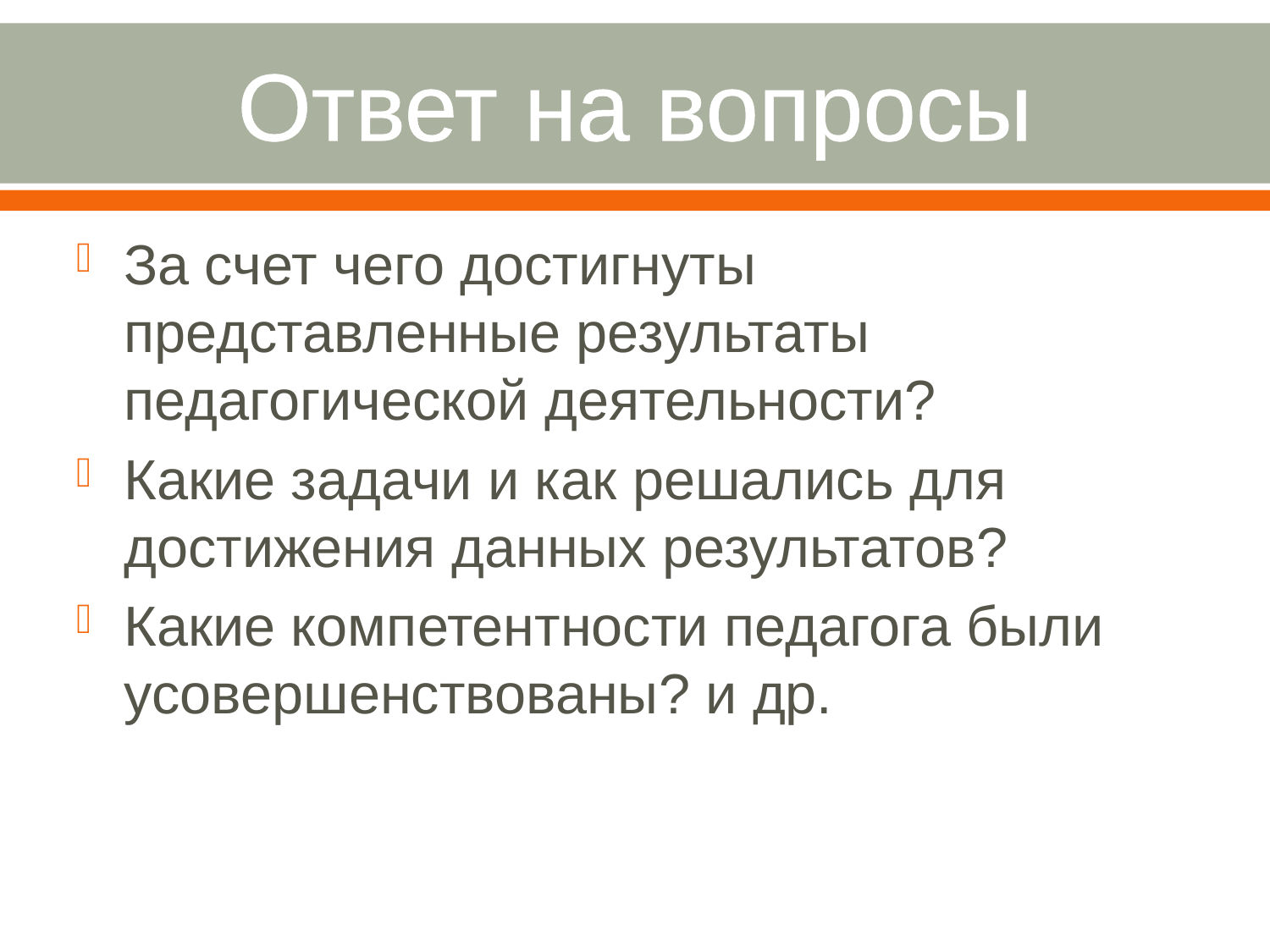

# Ответ на вопросы
За счет чего достигнуты представленные результаты педагогической деятельности?
Какие задачи и как решались для достижения данных результатов?
Какие компетентности педагога были усовершенствованы? и др.